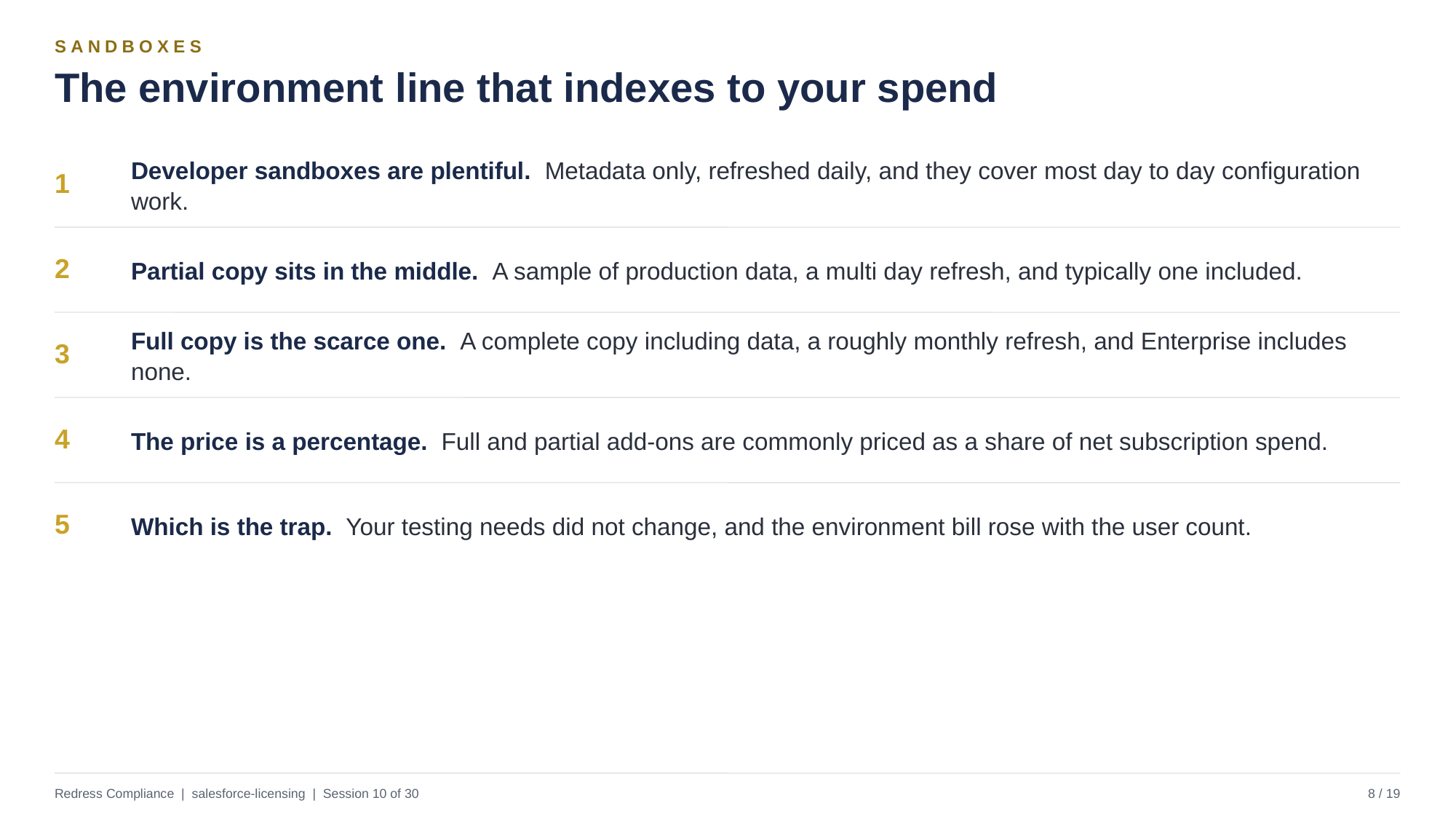

SANDBOXES
The environment line that indexes to your spend
Developer sandboxes are plentiful.  Metadata only, refreshed daily, and they cover most day to day configuration work.
1

Partial copy sits in the middle.  A sample of production data, a multi day refresh, and typically one included.
2

Full copy is the scarce one.  A complete copy including data, a roughly monthly refresh, and Enterprise includes none.
3

The price is a percentage.  Full and partial add-ons are commonly priced as a share of net subscription spend.
4

Which is the trap.  Your testing needs did not change, and the environment bill rose with the user count.
5

Redress Compliance  |  salesforce-licensing  |  Session 10 of 30
8 / 19